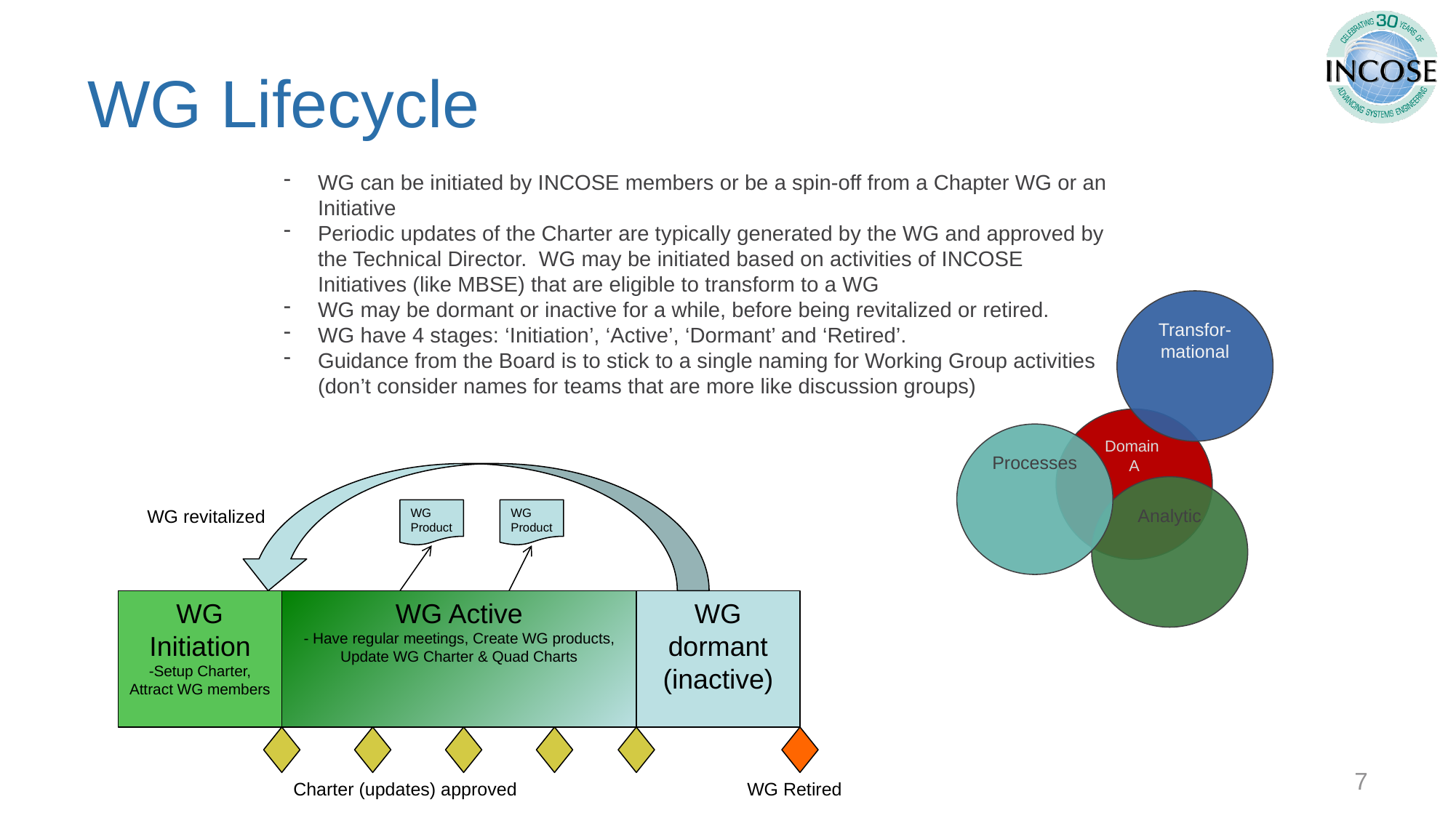

# WG Lifecycle
WG can be initiated by INCOSE members or be a spin-off from a Chapter WG or an Initiative
Periodic updates of the Charter are typically generated by the WG and approved by the Technical Director.  WG may be initiated based on activities of INCOSE Initiatives (like MBSE) that are eligible to transform to a WG
WG may be dormant or inactive for a while, before being revitalized or retired.
WG have 4 stages: ‘Initiation’, ‘Active’, ‘Dormant’ and ‘Retired’.
Guidance from the Board is to stick to a single naming for Working Group activities (don’t consider names for teams that are more like discussion groups)
Transfor-mational
Domain
A
Processes
Analytic

WG revitalized
WG Product
WG Product
WG Initiation
-Setup Charter, Attract WG members
WG Active
- Have regular meetings, Create WG products, Update WG Charter & Quad Charts
WG dormant (inactive)

Charter (updates) approved
WG Retired
7